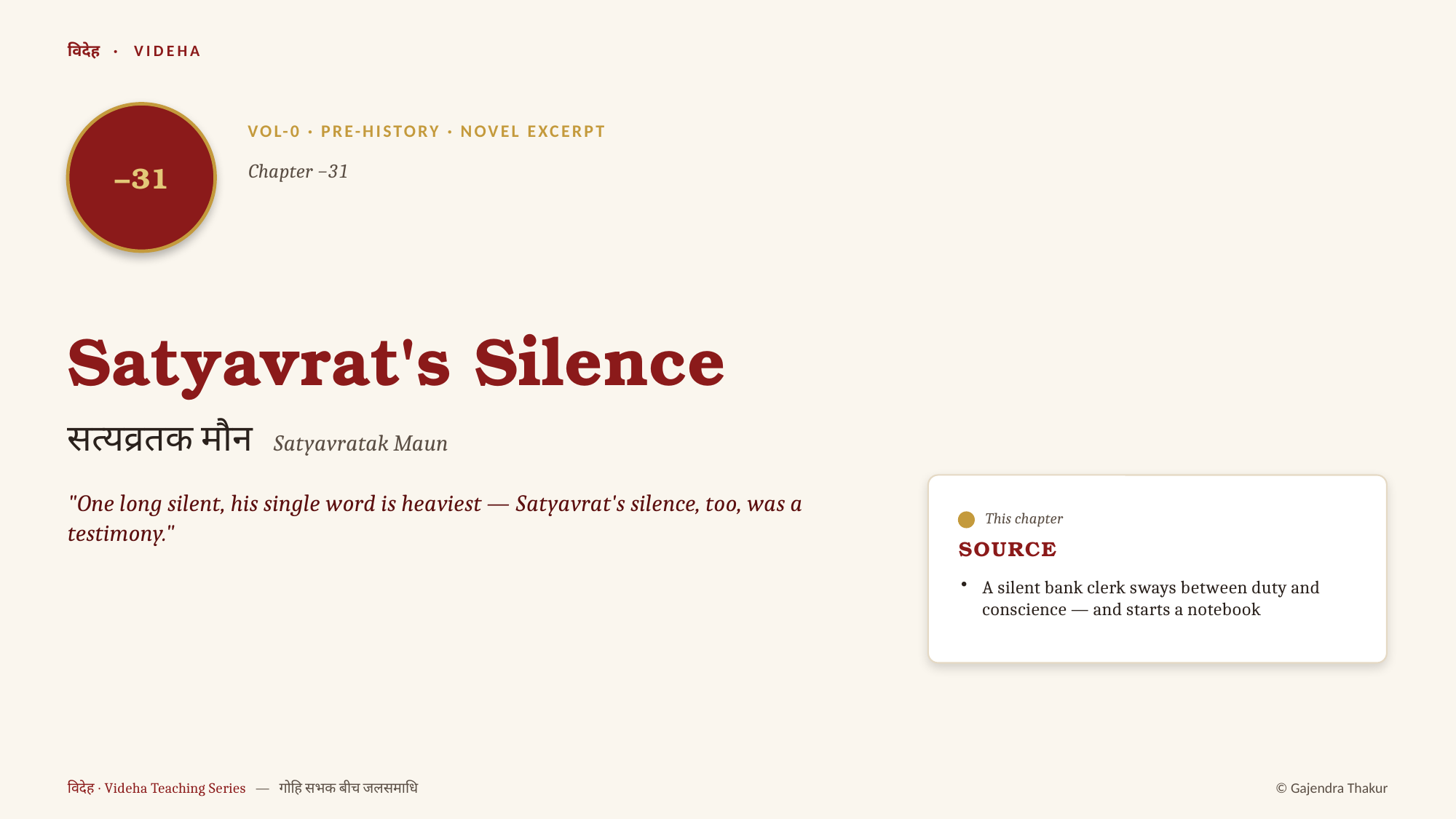

विदेह  ·  VIDEHA

−31
VOL-0 · PRE-HISTORY · NOVEL EXCERPT
Chapter −31
Satyavrat's Silence
सत्यव्रतक मौन    Satyavratak Maun

"One long silent, his single word is heaviest — Satyavrat's silence, too, was a testimony."
This chapter

SOURCE
A silent bank clerk sways between duty and conscience — and starts a notebook
विदेह · Videha Teaching Series   —   गोहि सभक बीच जलसमाधि
© Gajendra Thakur